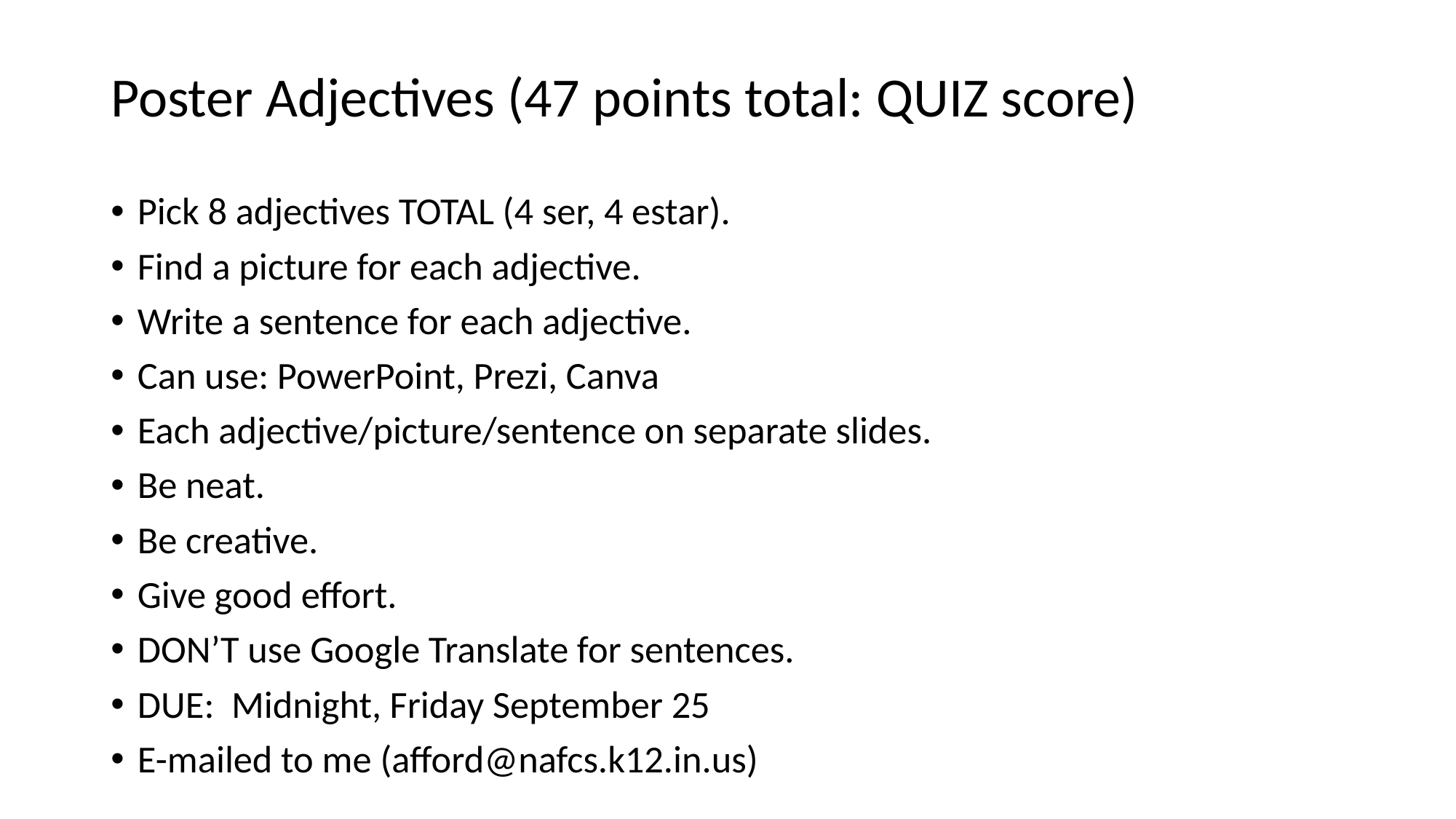

# Poster Adjectives (47 points total: QUIZ score)
Pick 8 adjectives TOTAL (4 ser, 4 estar).
Find a picture for each adjective.
Write a sentence for each adjective.
Can use: PowerPoint, Prezi, Canva
Each adjective/picture/sentence on separate slides.
Be neat.
Be creative.
Give good effort.
DON’T use Google Translate for sentences.
DUE:  Midnight, Friday September 25
E-mailed to me (afford@nafcs.k12.in.us)